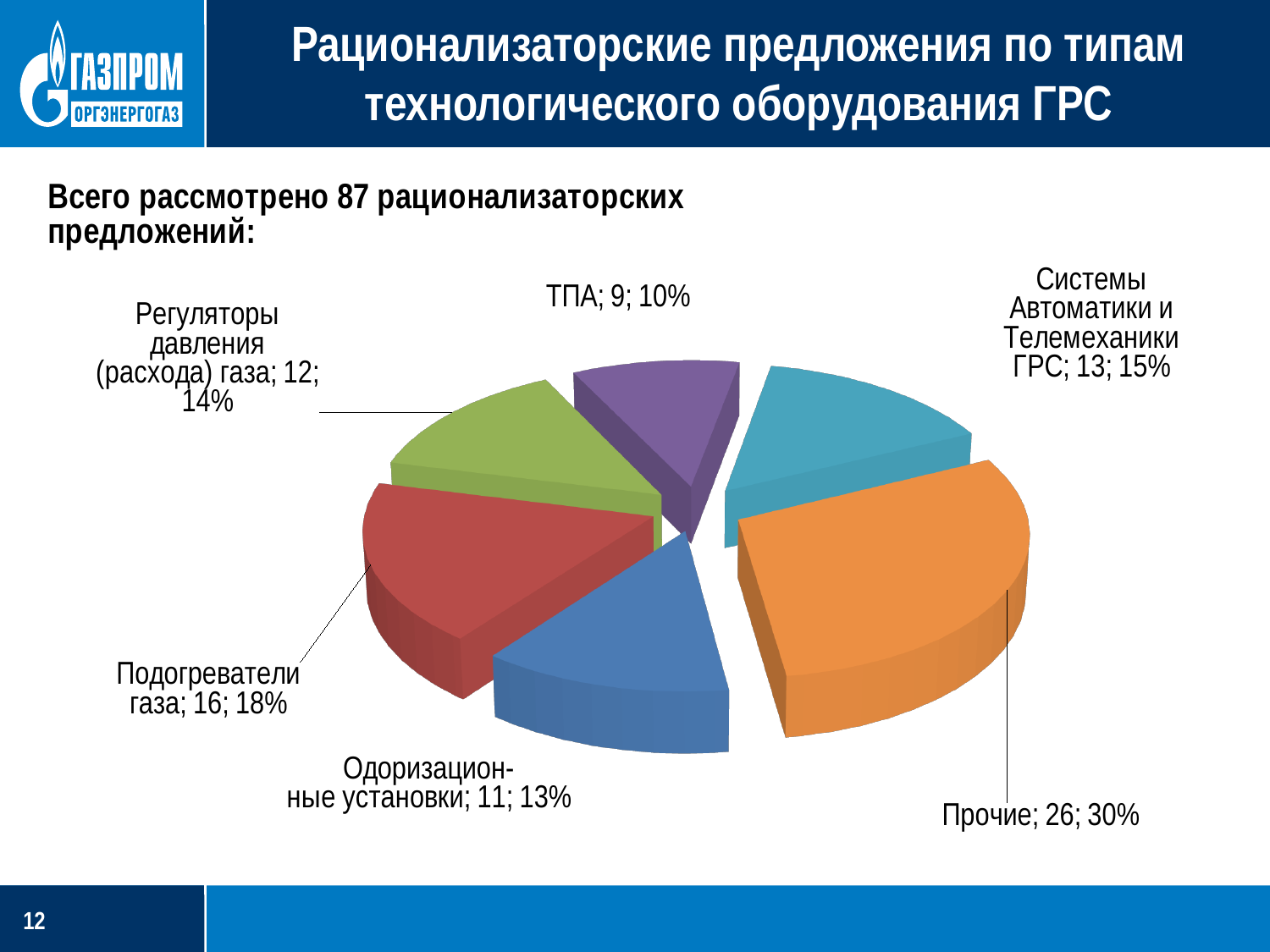

Рационализаторские предложения по типам технологического оборудования ГРС

[unsupported chart]